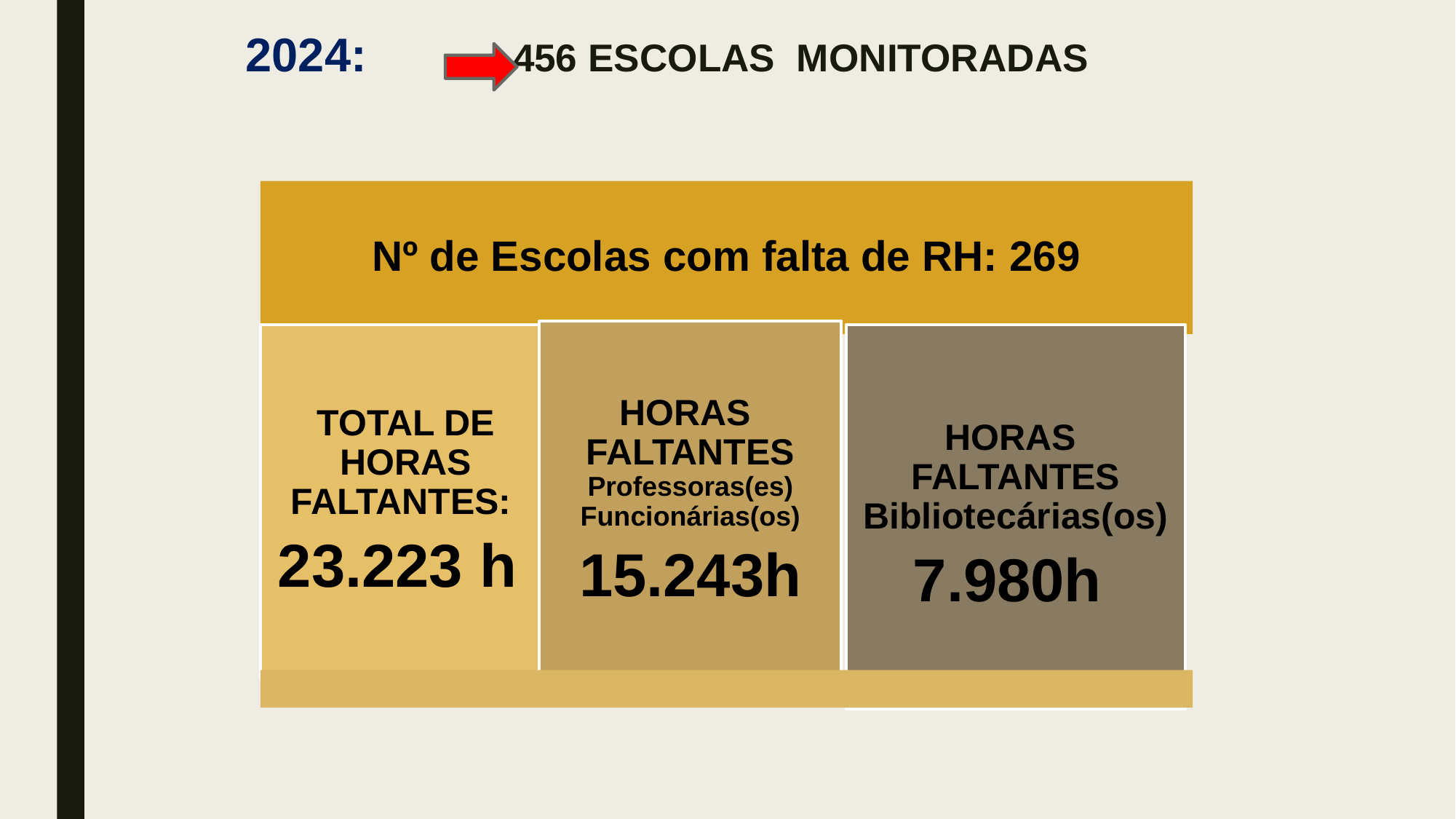

# 2024:           456 ESCOLAS  MONITORADAS

Nº de Escolas com falta de RH: 269
TOTAL DE HORAS FALTANTES:
23.223 h
HORAS  FALTANTES Professoras(es) Funcionárias(os)
15.243h
HORAS  FALTANTES Bibliotecárias(os)
7.980h